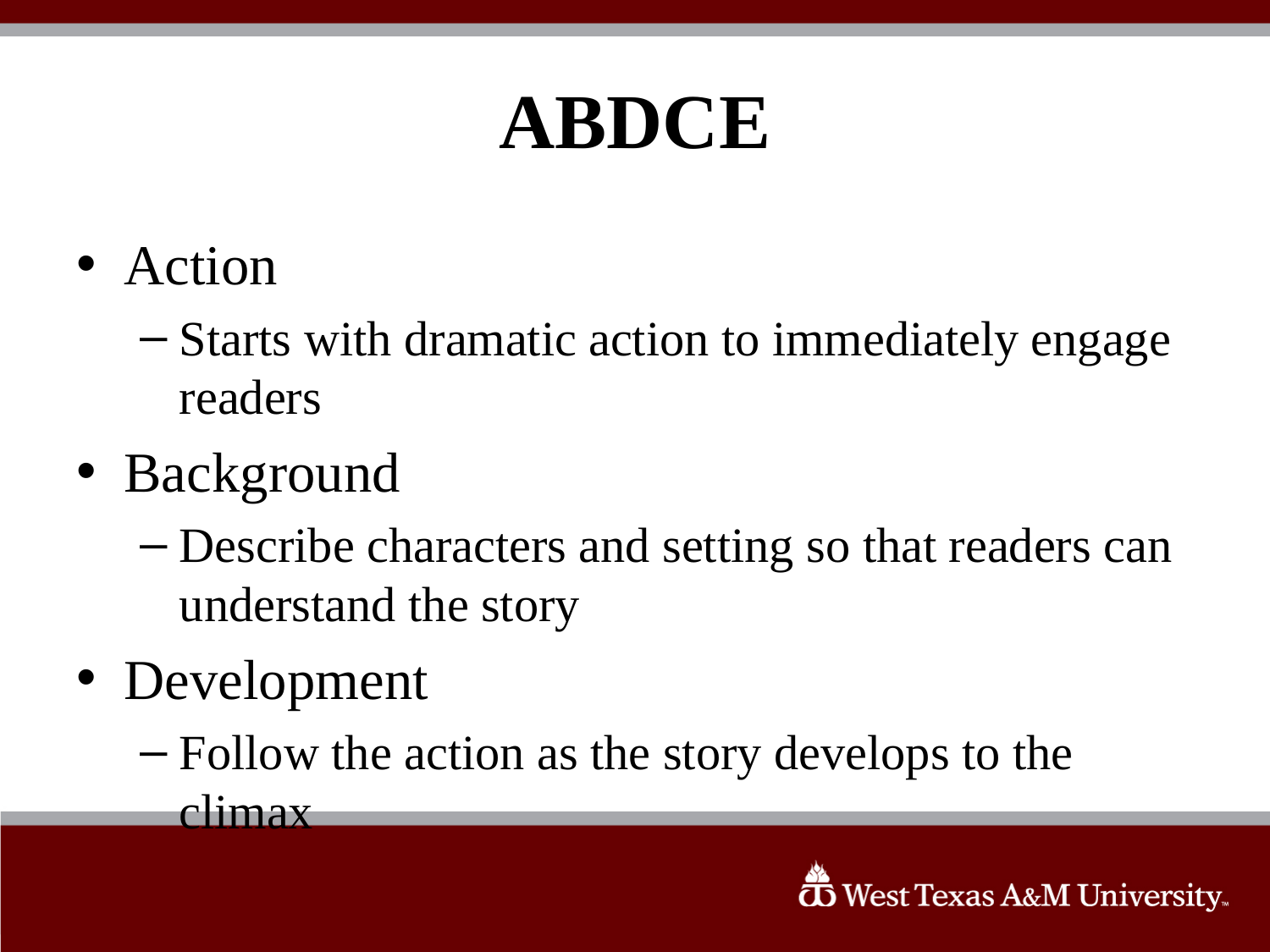

# ABDCE
Action
Starts with dramatic action to immediately engage readers
Background
Describe characters and setting so that readers can understand the story
Development
Follow the action as the story develops to the climax